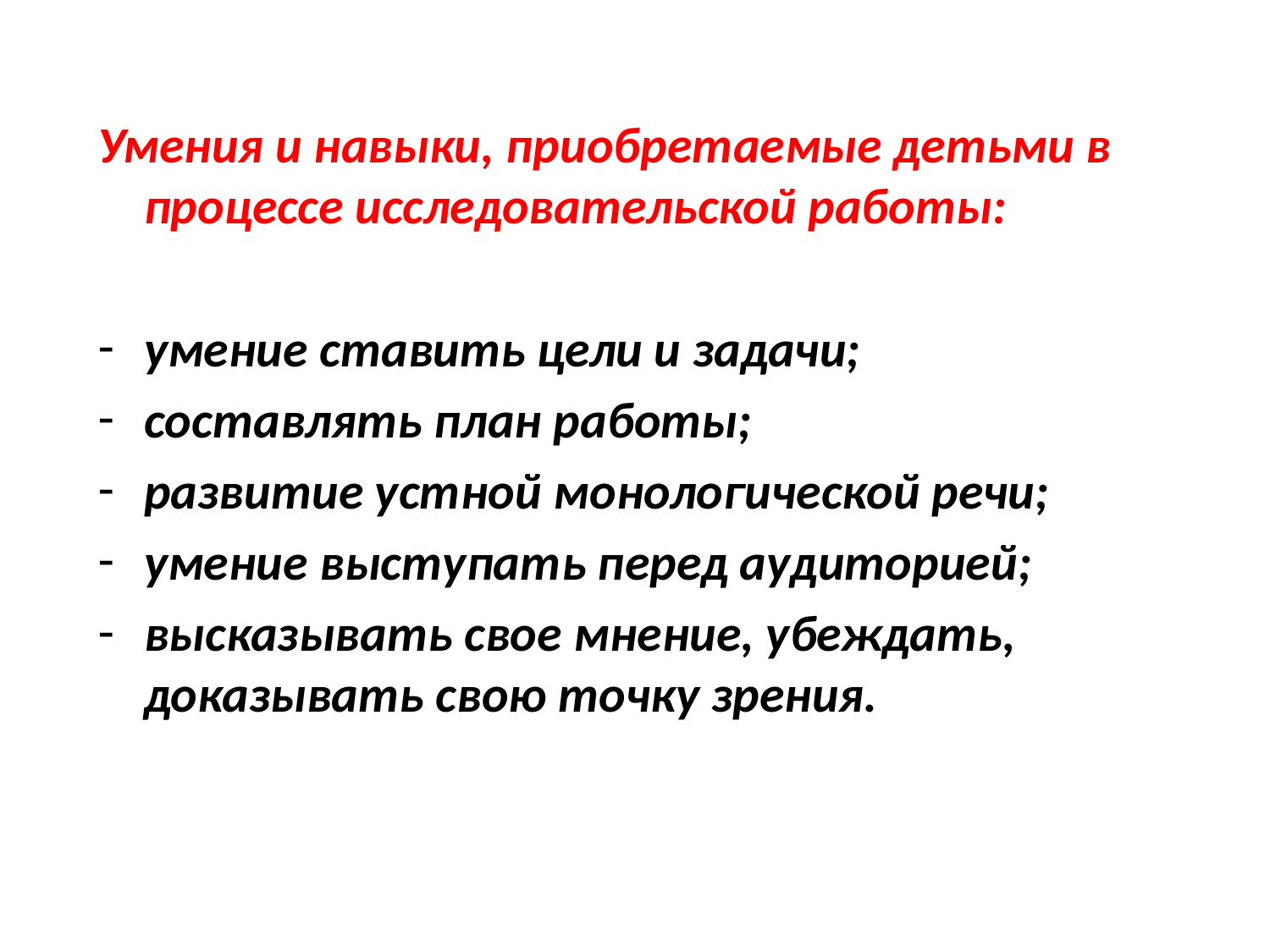

#
Умения и навыки, приобретаемые детьми в процессе исследовательской работы:

умение ставить цели и задачи;
составлять план работы;
развитие устной монологической речи;
умение выступать перед аудиторией;
высказывать свое мнение, убеждать, доказывать свою точку зрения.